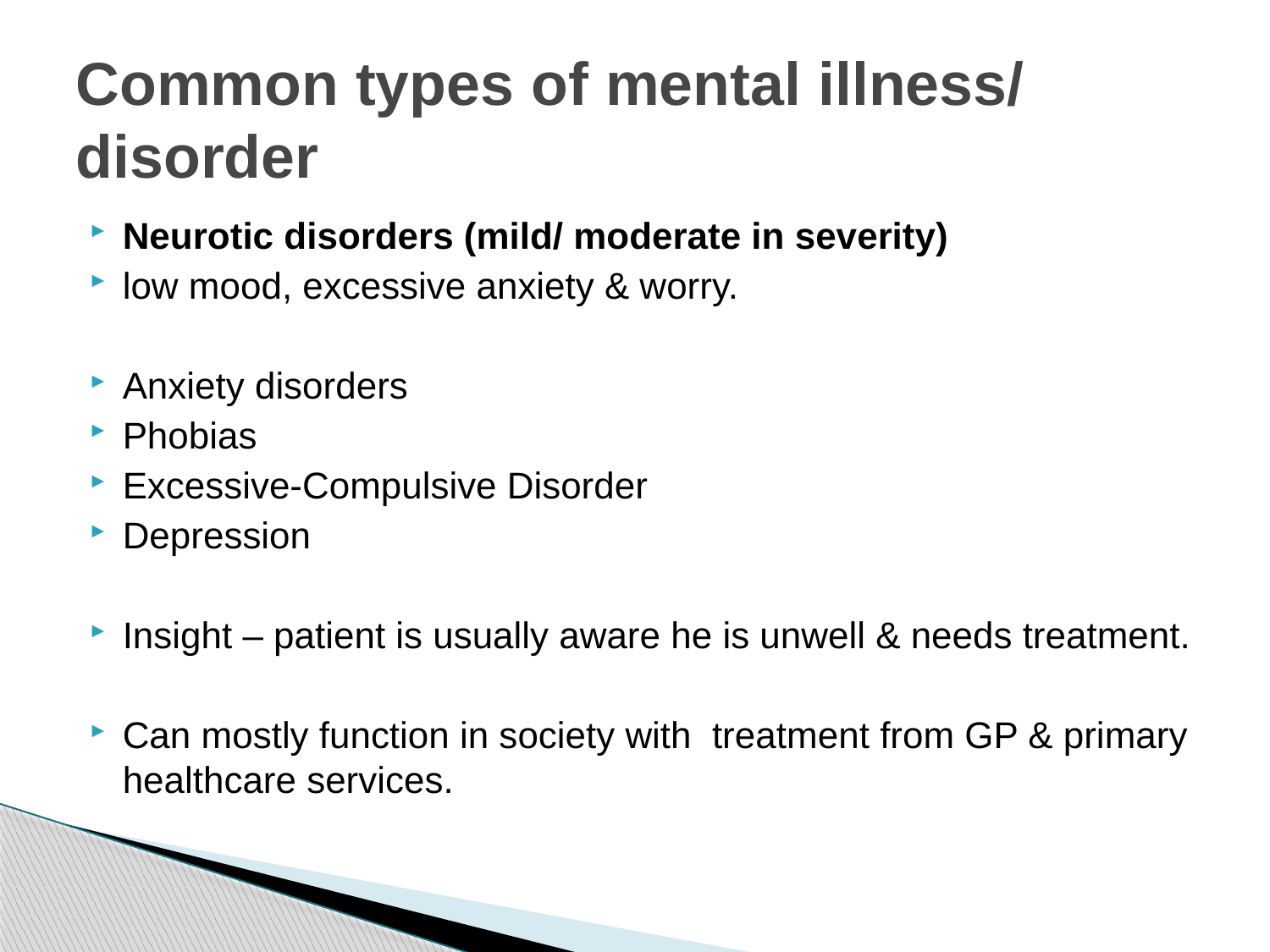

# Common types of mental illness/ disorder
Neurotic disorders (mild/ moderate in severity)
low mood, excessive anxiety & worry.

Anxiety disorders
Phobias
Excessive-Compulsive Disorder
Depression

Insight – patient is usually aware he is unwell & needs treatment.

Can mostly function in society with  treatment from GP & primary healthcare services.